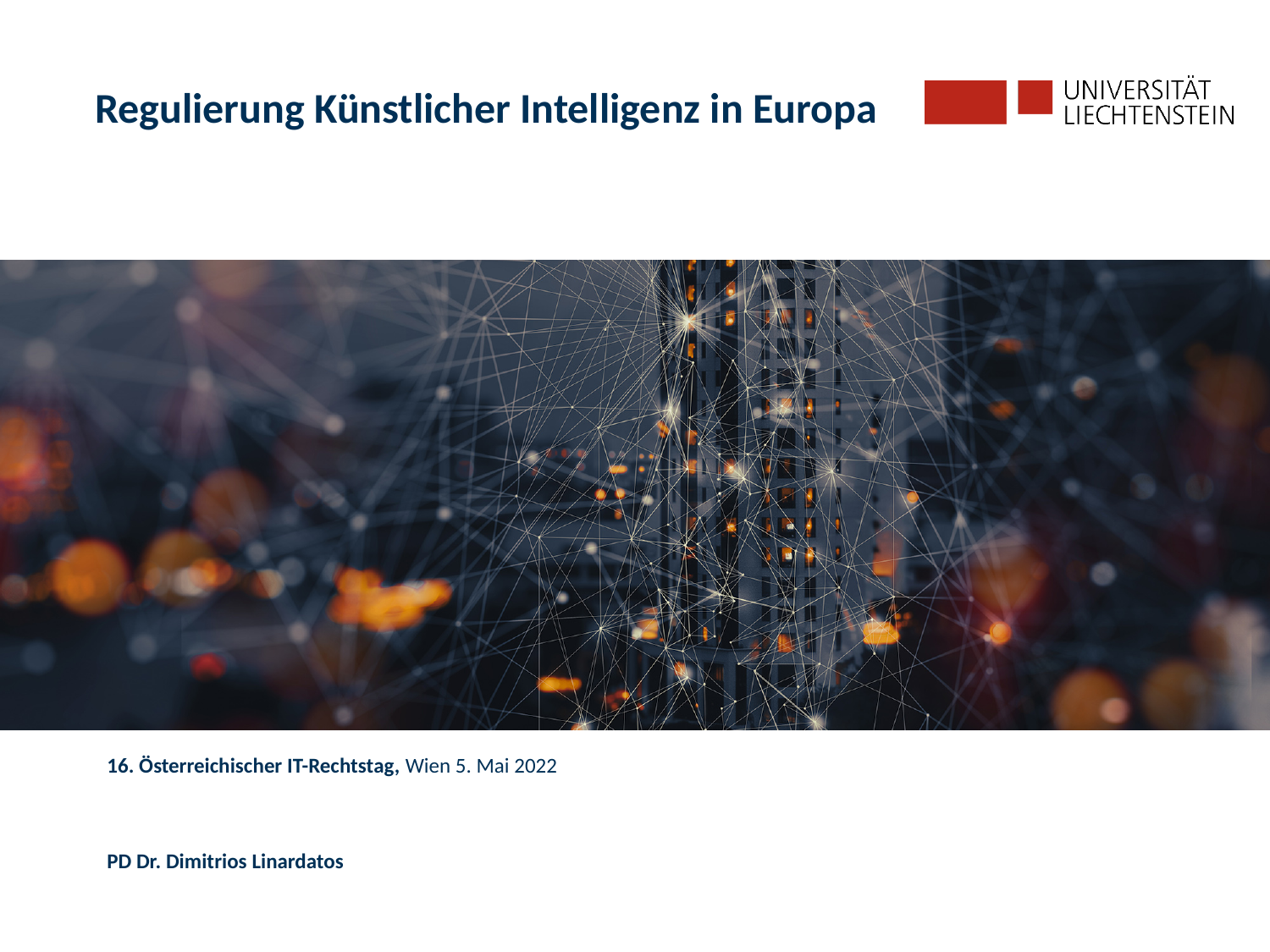

# Regulierung Künstlicher Intelligenz in Europa
16. Österreichischer IT-Rechtstag, Wien 5. Mai 2022
PD Dr. Dimitrios Linardatos